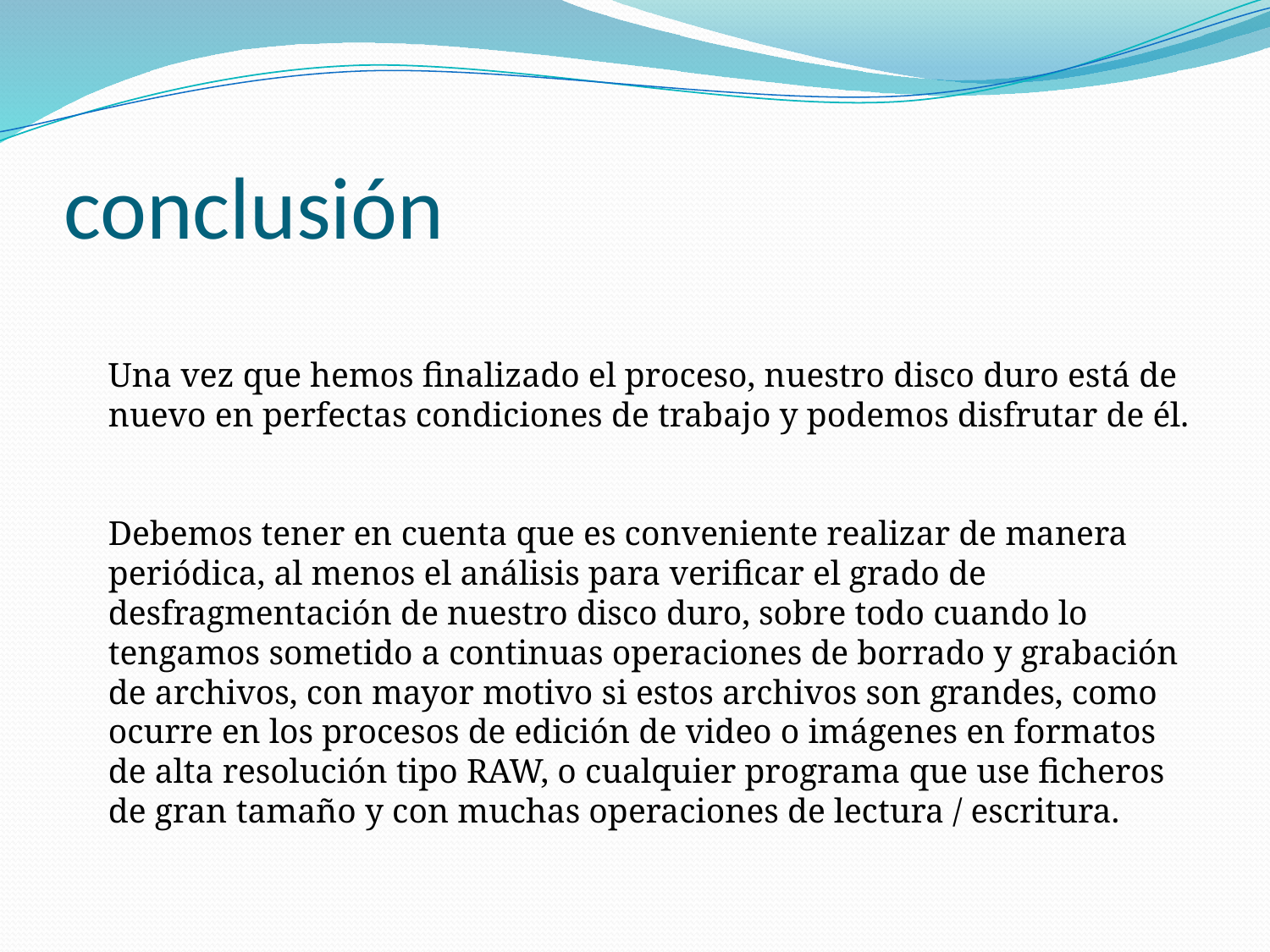

# conclusión
Una vez que hemos finalizado el proceso, nuestro disco duro está de nuevo en perfectas condiciones de trabajo y podemos disfrutar de él.
Debemos tener en cuenta que es conveniente realizar de manera periódica, al menos el análisis para verificar el grado de desfragmentación de nuestro disco duro, sobre todo cuando lo tengamos sometido a continuas operaciones de borrado y grabación de archivos, con mayor motivo si estos archivos son grandes, como ocurre en los procesos de edición de video o imágenes en formatos de alta resolución tipo RAW, o cualquier programa que use ficheros de gran tamaño y con muchas operaciones de lectura / escritura.